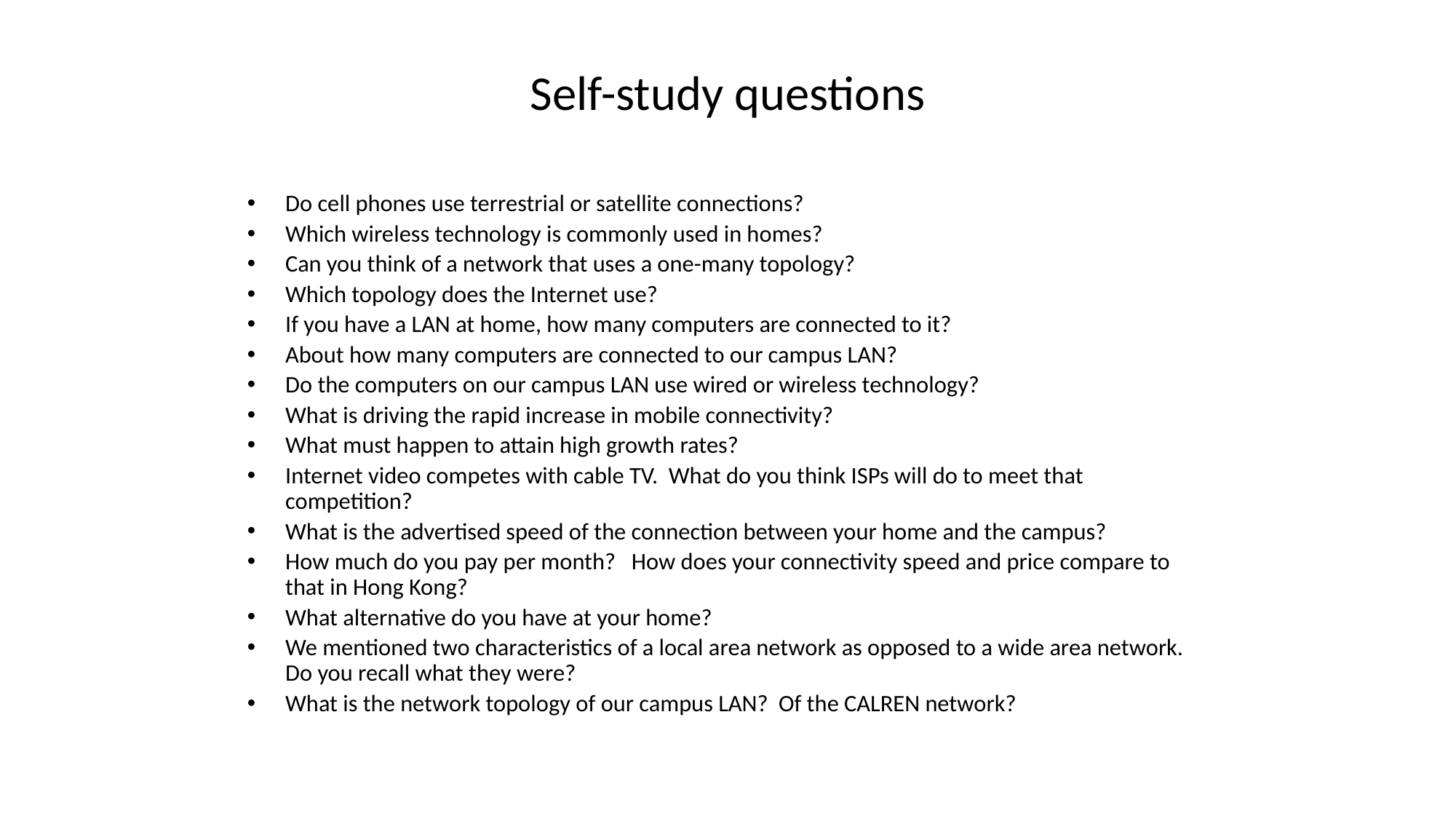

Self-study questions
Do cell phones use terrestrial or satellite connections?
Which wireless technology is commonly used in homes?
Can you think of a network that uses a one-many topology?
Which topology does the Internet use?
If you have a LAN at home, how many computers are connected to it?
About how many computers are connected to our campus LAN?
Do the computers on our campus LAN use wired or wireless technology?
What is driving the rapid increase in mobile connectivity?
What must happen to attain high growth rates?
Internet video competes with cable TV.  What do you think ISPs will do to meet that competition?
What is the advertised speed of the connection between your home and the campus?
How much do you pay per month?   How does your connectivity speed and price compare to that in Hong Kong?
What alternative do you have at your home?
We mentioned two characteristics of a local area network as opposed to a wide area network.  Do you recall what they were?
What is the network topology of our campus LAN?  Of the CALREN network?